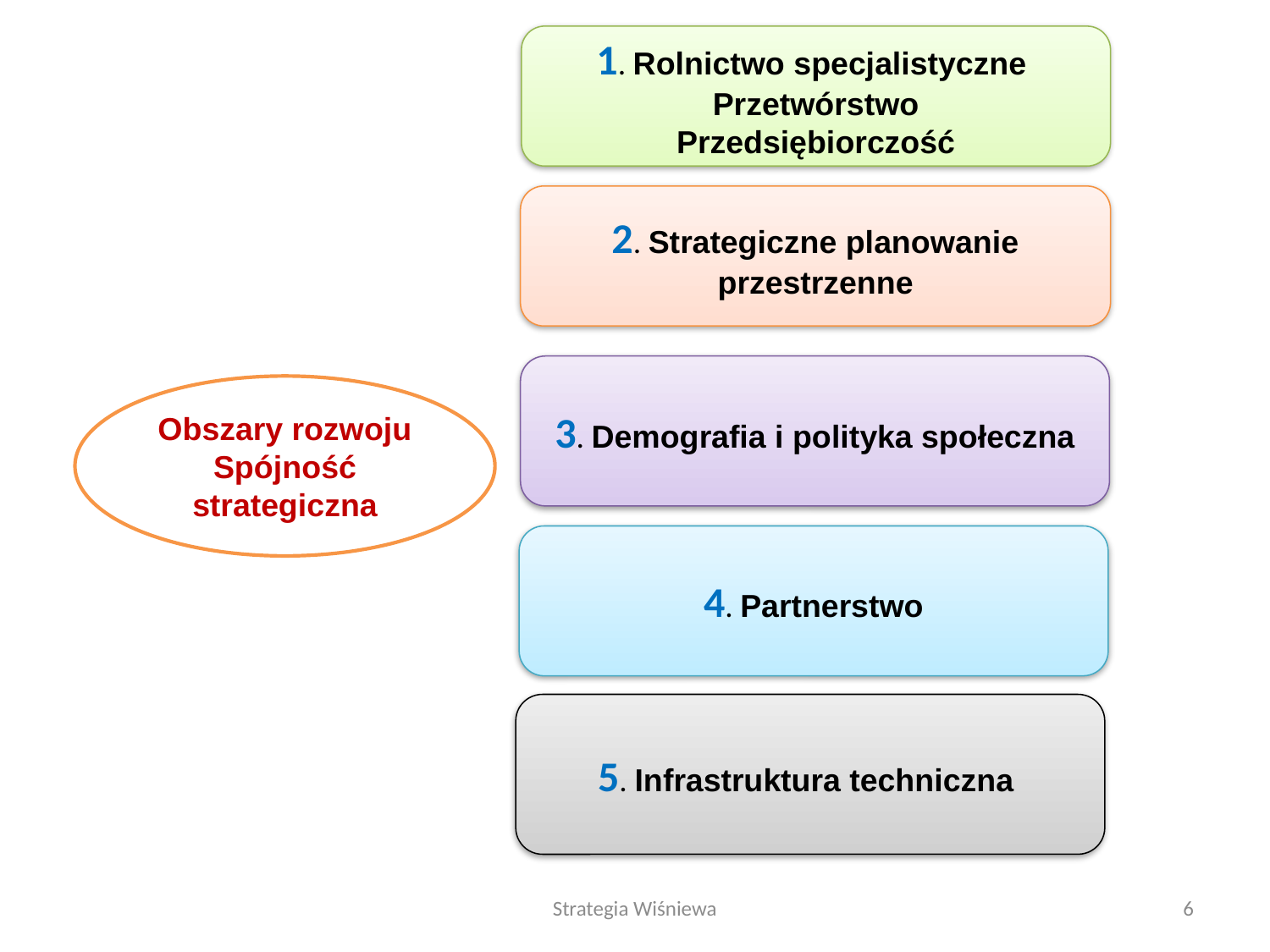

1. Rolnictwo specjalistyczne
Przetwórstwo
Przedsiębiorczość
2. Strategiczne planowanie przestrzenne
3. Demografia i polityka społeczna
Obszary rozwoju Spójność strategiczna
4. Partnerstwo
5. Infrastruktura techniczna
Strategia Wiśniewa
6